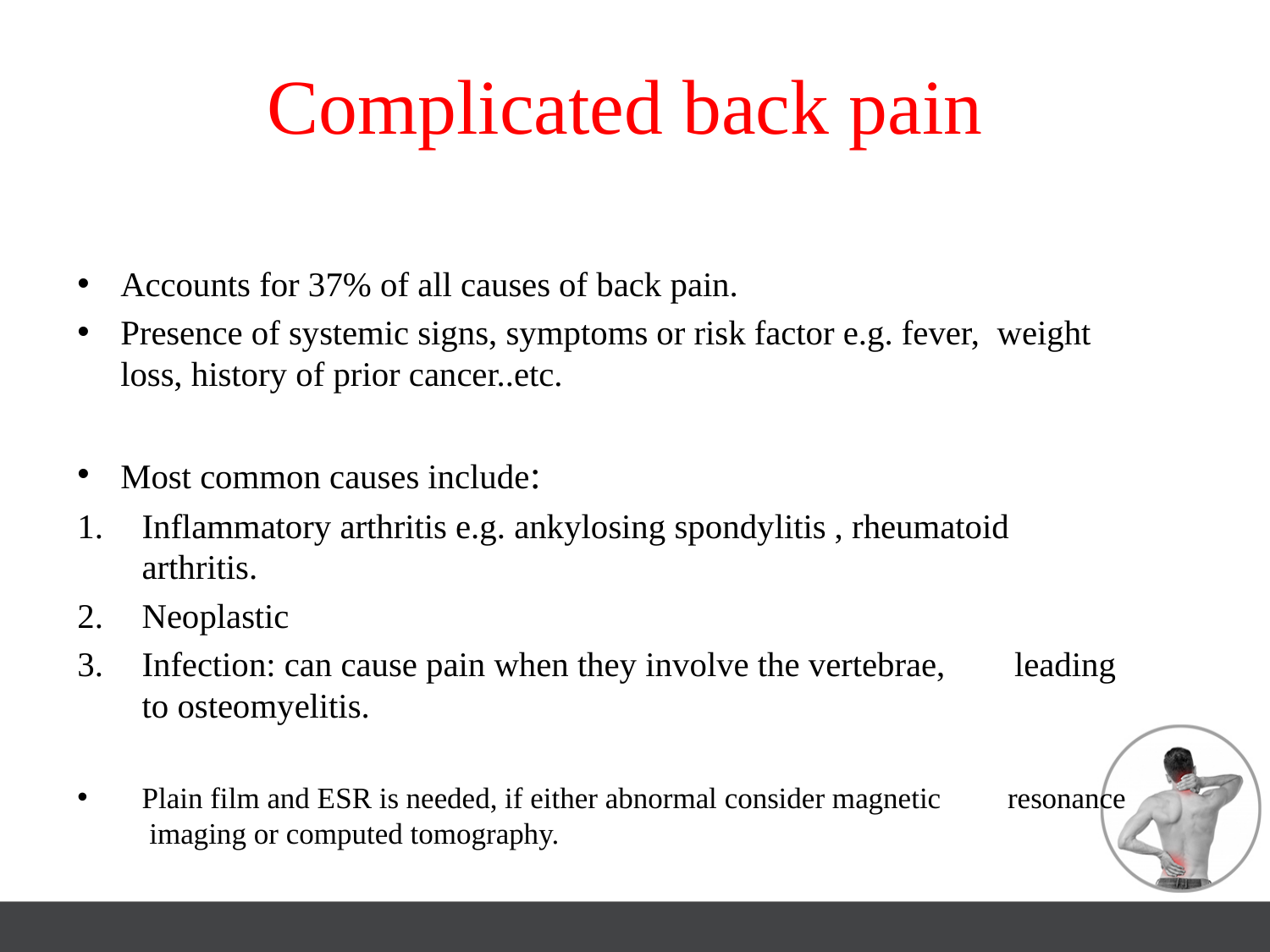

# Complicated back pain
Accounts for 37% of all causes of back pain.
Presence of systemic signs, symptoms or risk factor e.g. fever,  weight loss, history of prior cancer..etc.

Most common causes include:
Inflammatory arthritis e.g. ankylosing spondylitis , rheumatoid arthritis.
Neoplastic
Infection: can cause pain when they involve the vertebrae,        leading to osteomyelitis.

Plain film and ESR is needed, if either abnormal consider magnetic         resonance  imaging or computed tomography.